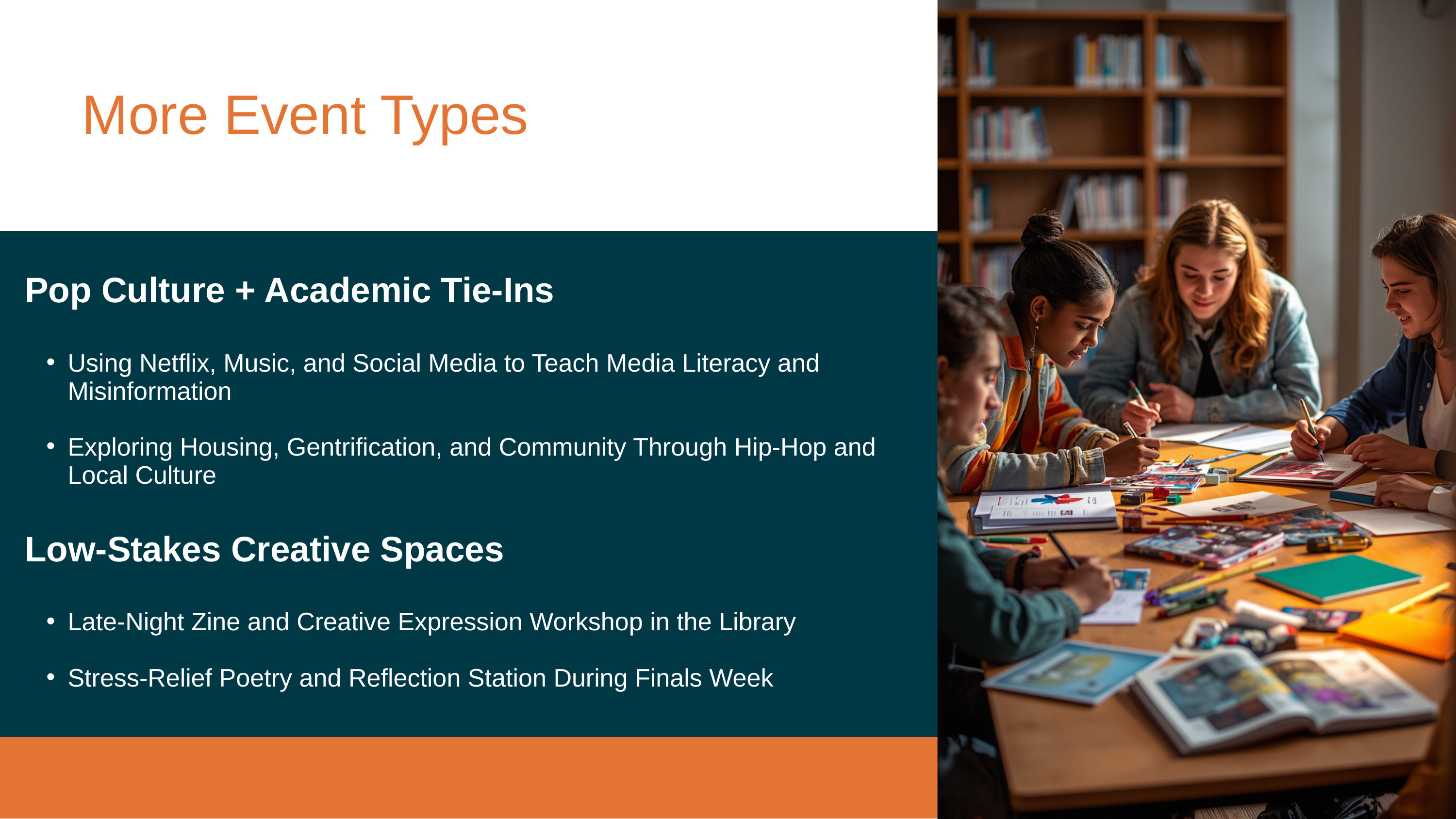

More Event Types

Pop Culture + Academic Tie-Ins

Using Netflix, Music, and Social Media to Teach Media Literacy and Misinformation

Exploring Housing, Gentrification, and Community Through Hip-Hop and Local Culture
Low-Stakes Creative Spaces

Late-Night Zine and Creative Expression Workshop in the Library

Stress-Relief Poetry and Reflection Station During Finals Week